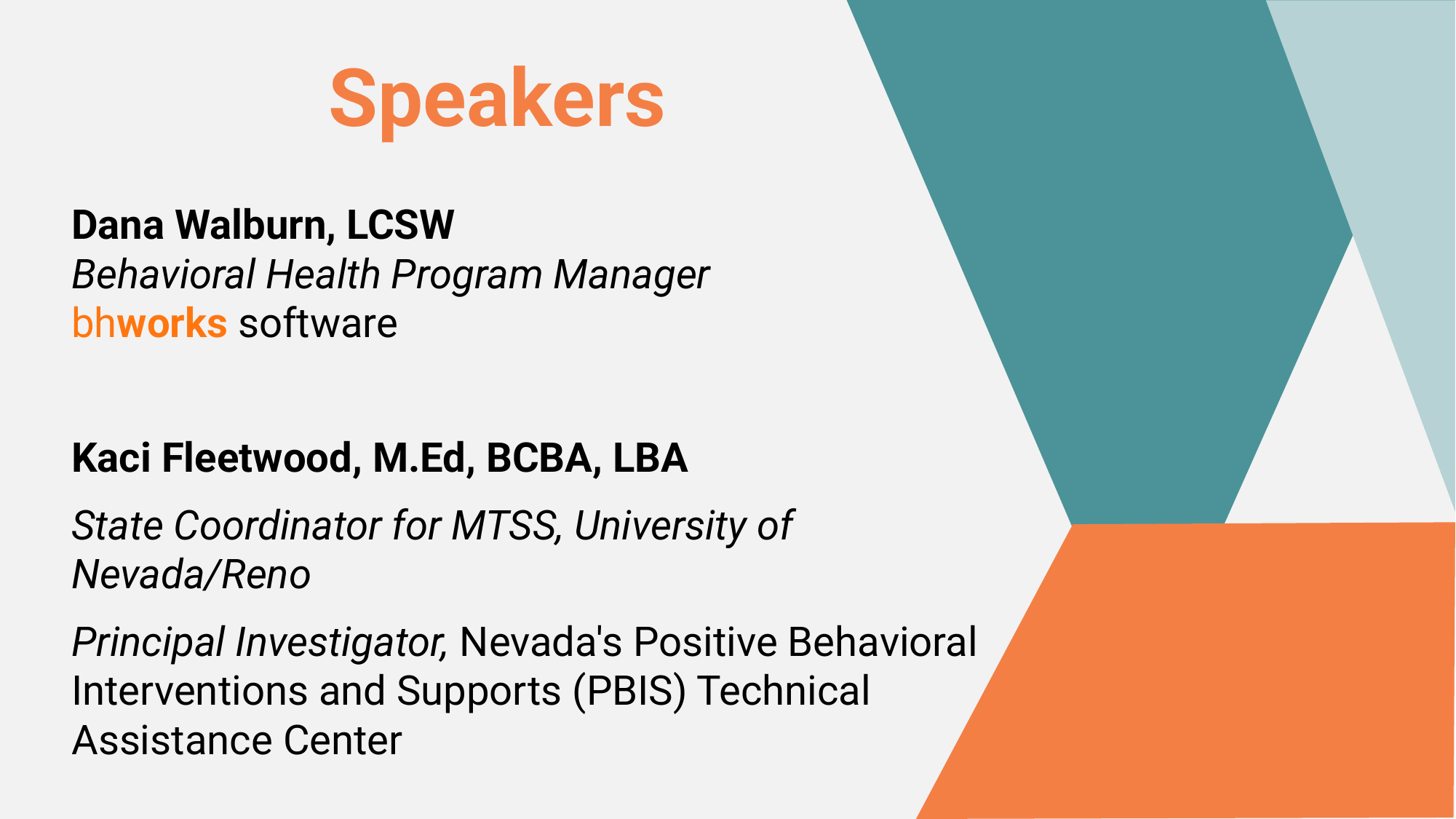

# Speakers

Dana Walburn, LCSW
Behavioral Health Program Manager
bhworks software

Kaci Fleetwood, M.Ed, BCBA, LBA
State Coordinator for MTSS, University of Nevada/Reno
Principal Investigator, Nevada's Positive Behavioral Interventions and Supports (PBIS) Technical Assistance Center